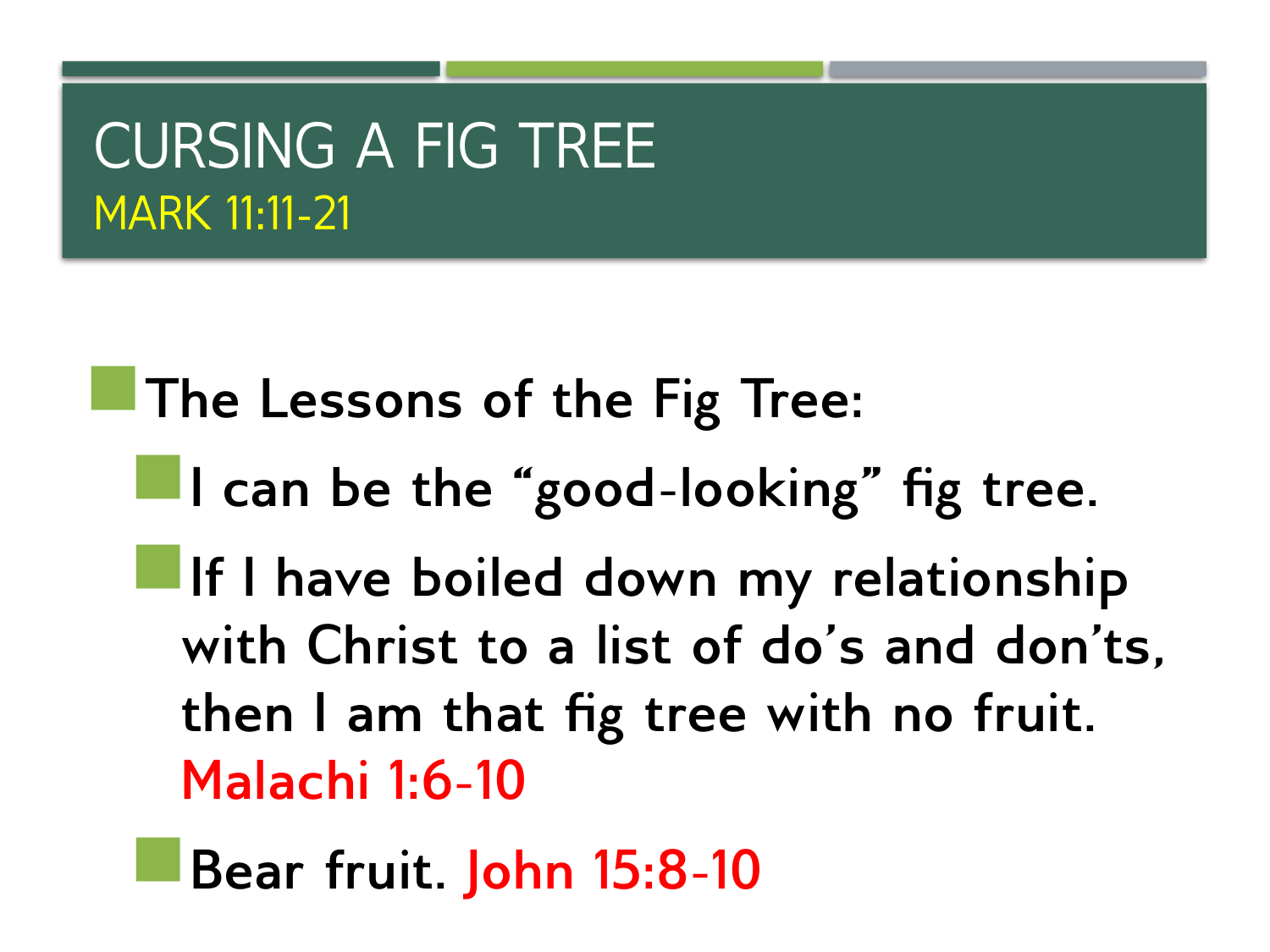

# Cursing a fig tree Mark 11:11-21
The Lessons of the Fig Tree:
I can be the “good-looking” fig tree.
If I have boiled down my relationship with Christ to a list of do’s and don’ts, then I am that fig tree with no fruit. Malachi 1:6-10
Bear fruit. John 15:8-10